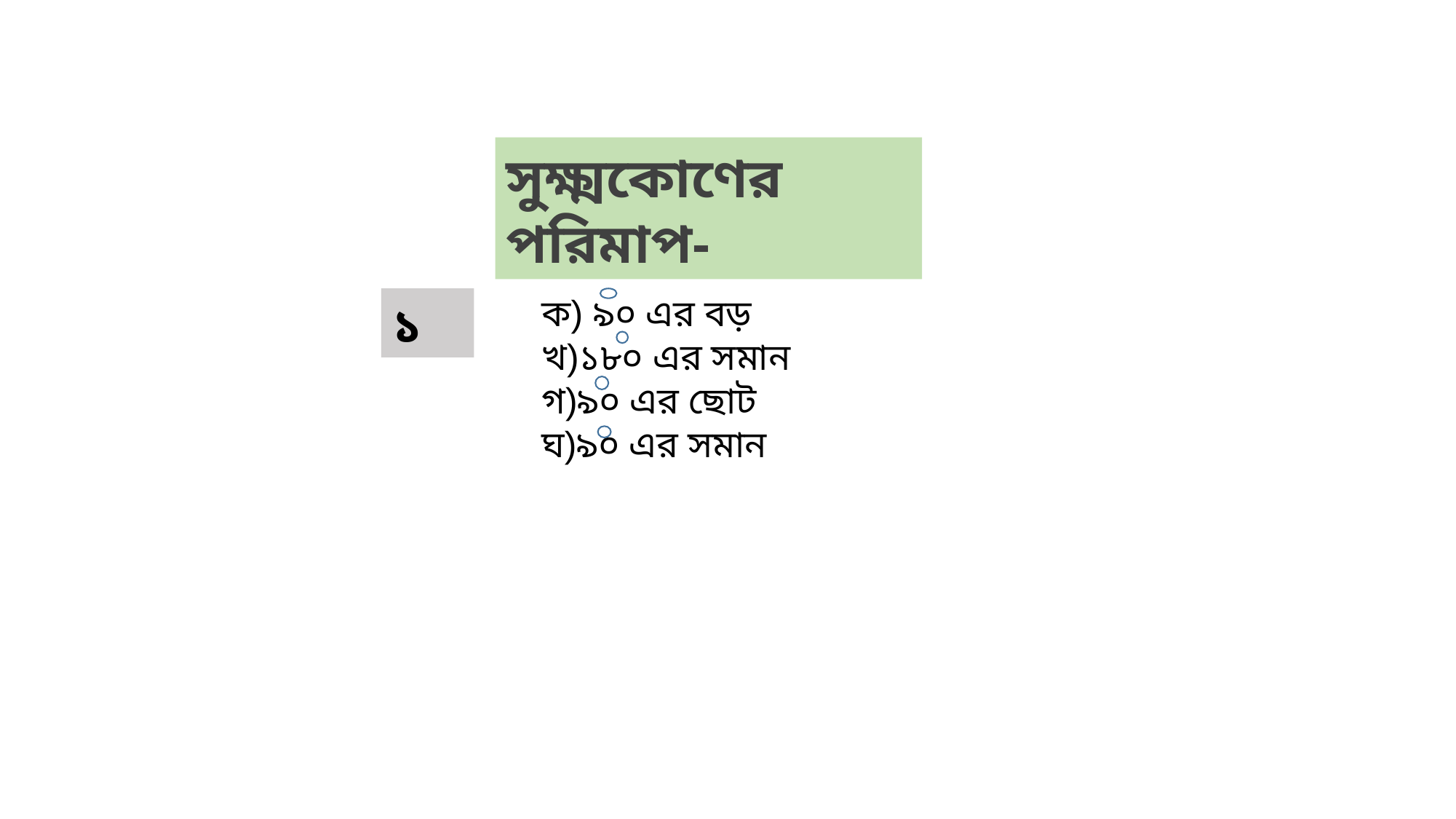

সুক্ষ্মকোণের  পরিমাপ-
ক) ৯০ এর বড়
খ)১৮০ এর সমান
গ)৯০ এর ছোট
ঘ)৯০ এর সমান
১